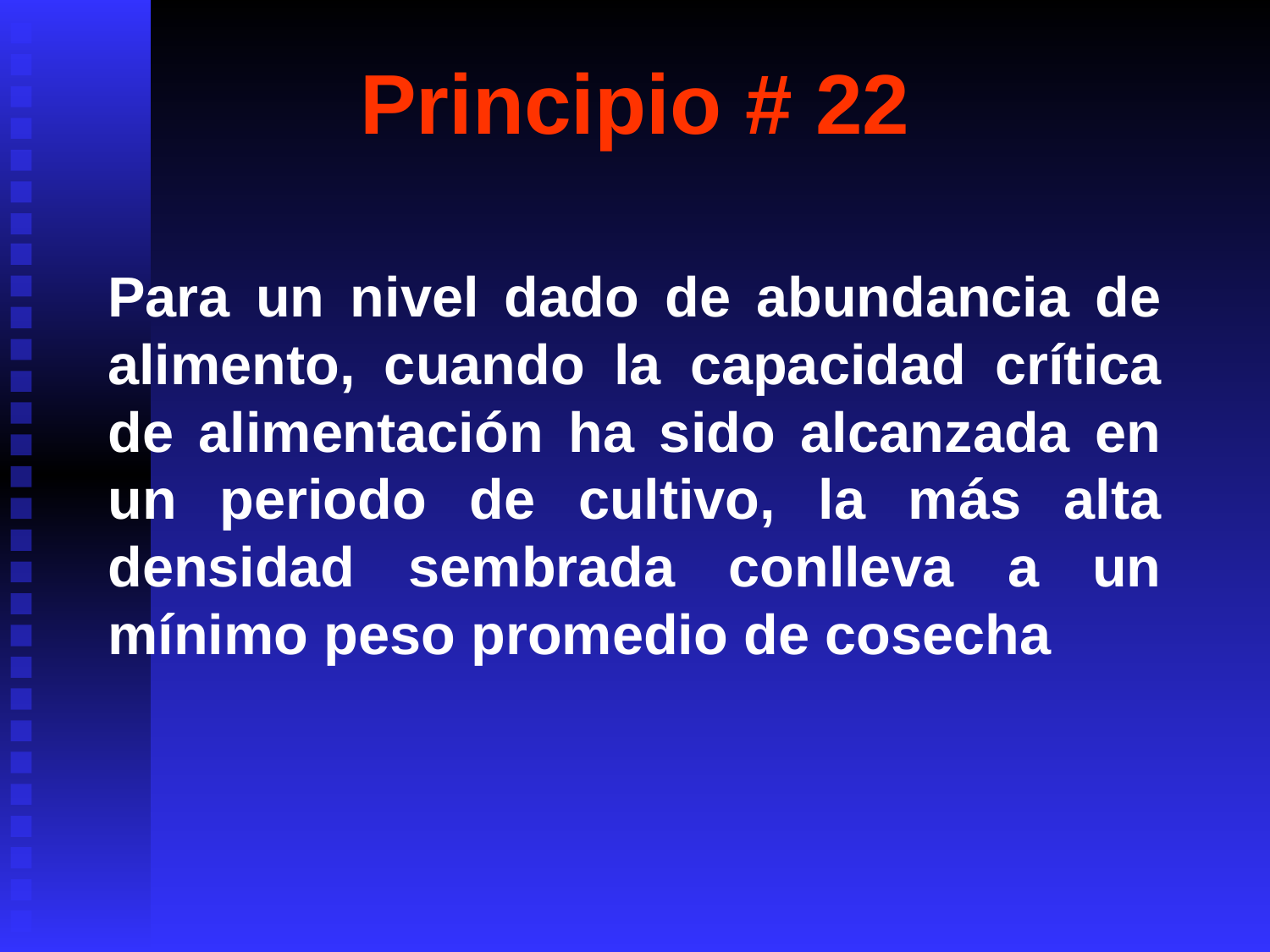

# Principio # 22
Para un nivel dado de abundancia de alimento, cuando la capacidad crítica de alimentación ha sido alcanzada en un periodo de cultivo, la más alta densidad sembrada conlleva a un mínimo peso promedio de cosecha